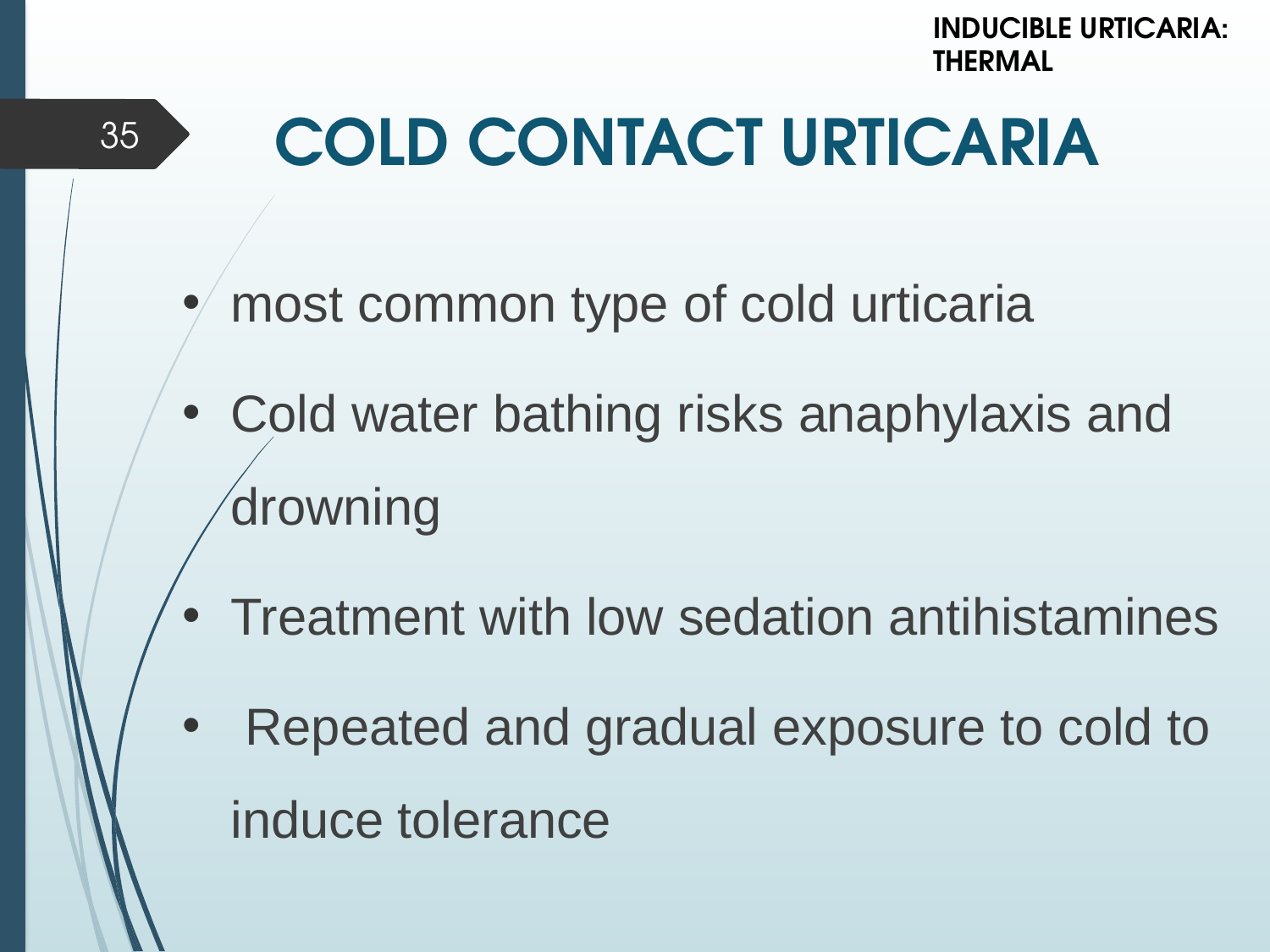

INDUCIBLE URTICARIA:
THERMAL
# COLD CONTACT URTICARIA
35
most common type of cold urticaria
Cold water bathing risks anaphylaxis and drowning
Treatment with low sedation antihistamines
 Repeated and gradual exposure to cold to induce tolerance